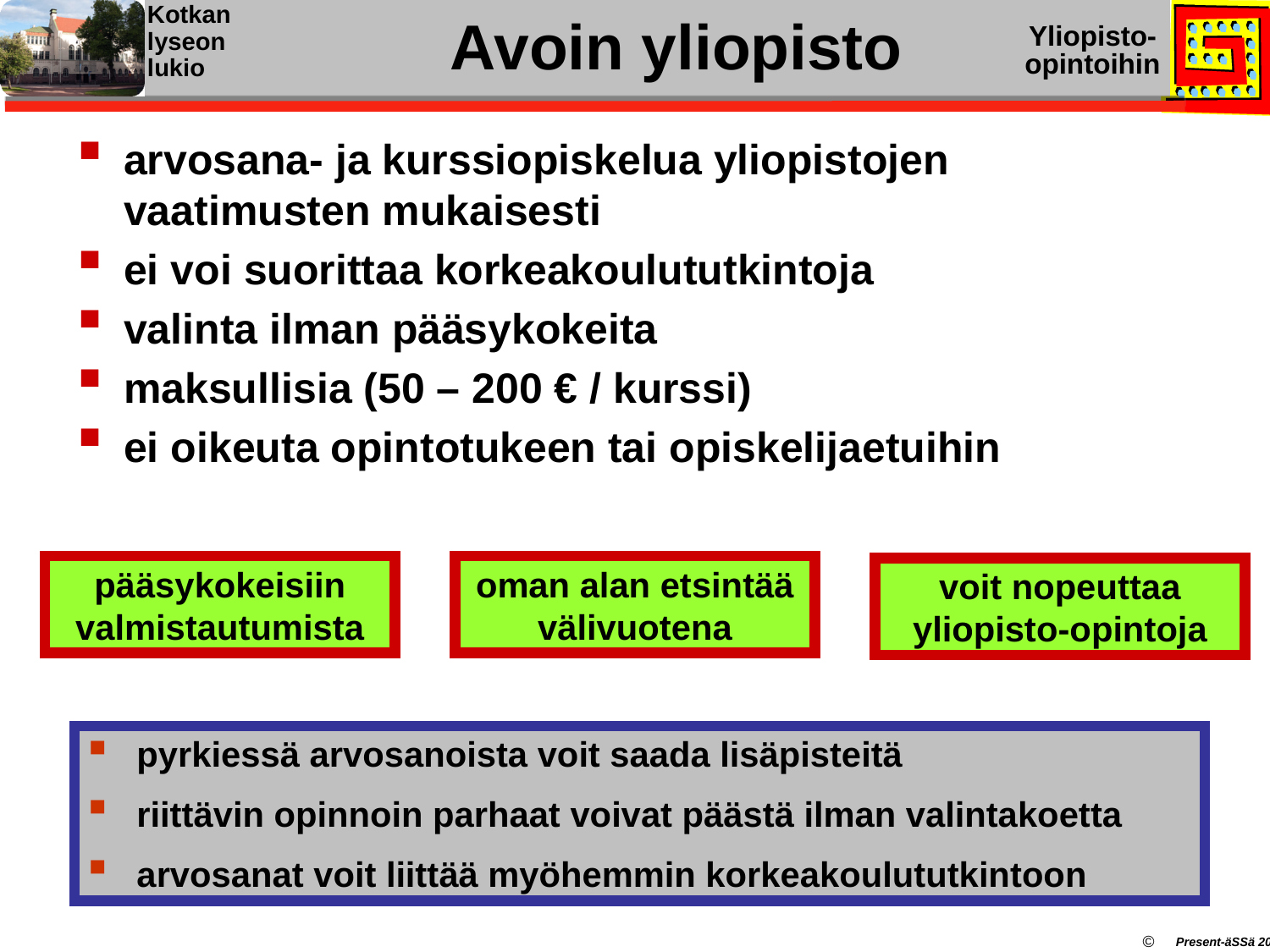

# Avoin yliopisto

arvosana- ja kurssiopiskelua yliopistojen vaatimusten mukaisesti
ei voi suorittaa korkeakoulututkintoja
valinta ilman pääsykokeita
maksullisia (50 – 200 € / kurssi)
ei oikeuta opintotukeen tai opiskelijaetuihin

pääsykokeisiin valmistautumista
oman alan etsintää välivuotena
voit nopeuttaa yliopisto-opintoja
  pyrkiessä arvosanoista voit saada lisäpisteitä
  riittävin opinnoin parhaat voivat päästä ilman valintakoetta
  arvosanat voit liittää myöhemmin korkeakoulututkintoon